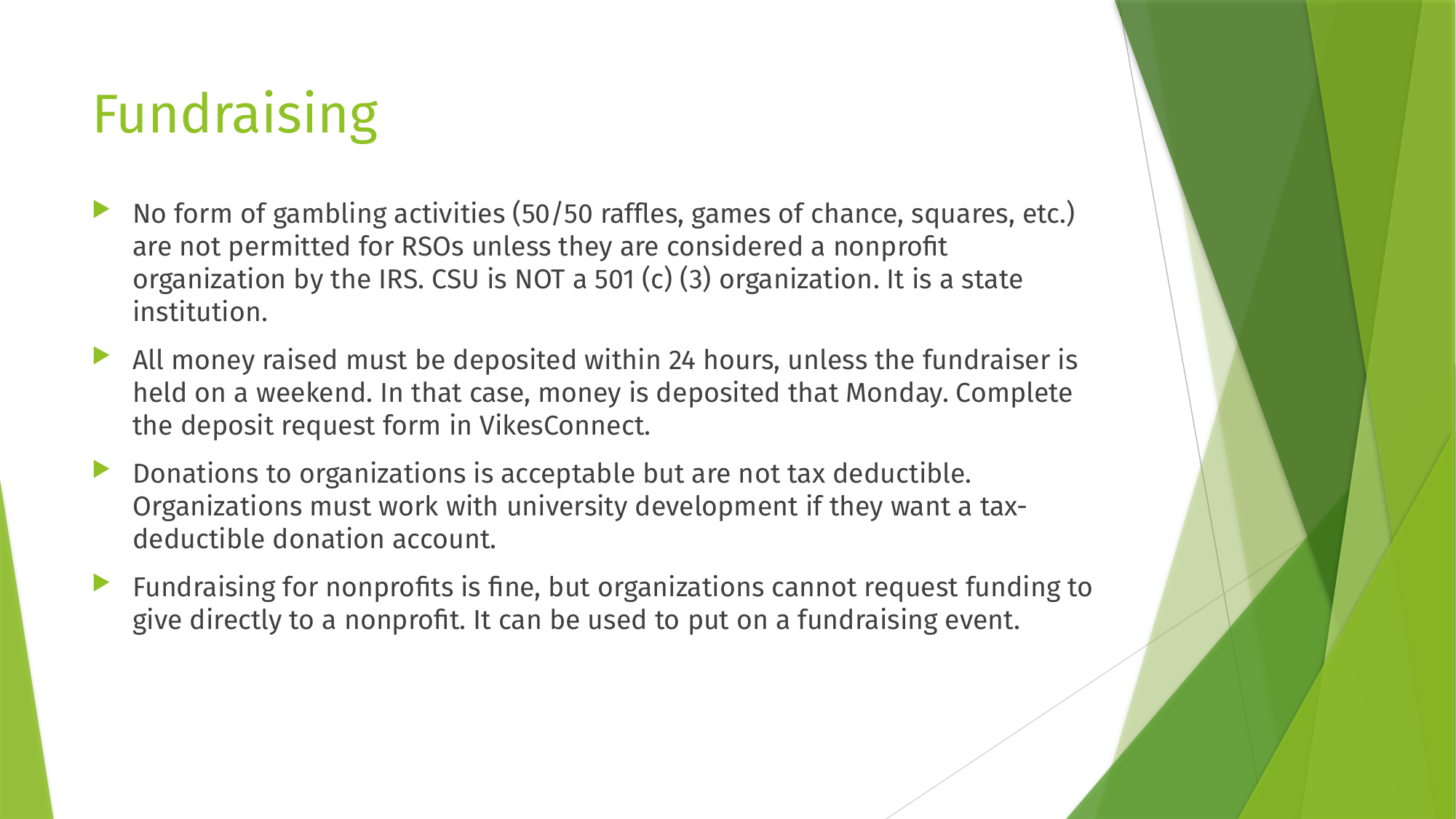

# Fundraising
No form of gambling activities (50/50 raffles, games of chance, squares, etc.) are not permitted for RSOs unless they are considered a nonprofit organization by the IRS. CSU is NOT a 501 (c) (3) organization. It is a state institution.
All money raised must be deposited within 24 hours, unless the fundraiser is held on a weekend. In that case, money is deposited that Monday. Complete the deposit request form in VikesConnect.
Donations to organizations is acceptable but are not tax deductible. Organizations must work with university development if they want a tax- deductible donation account.
Fundraising for nonprofits is fine, but organizations cannot request funding to give directly to a nonprofit. It can be used to put on a fundraising event.